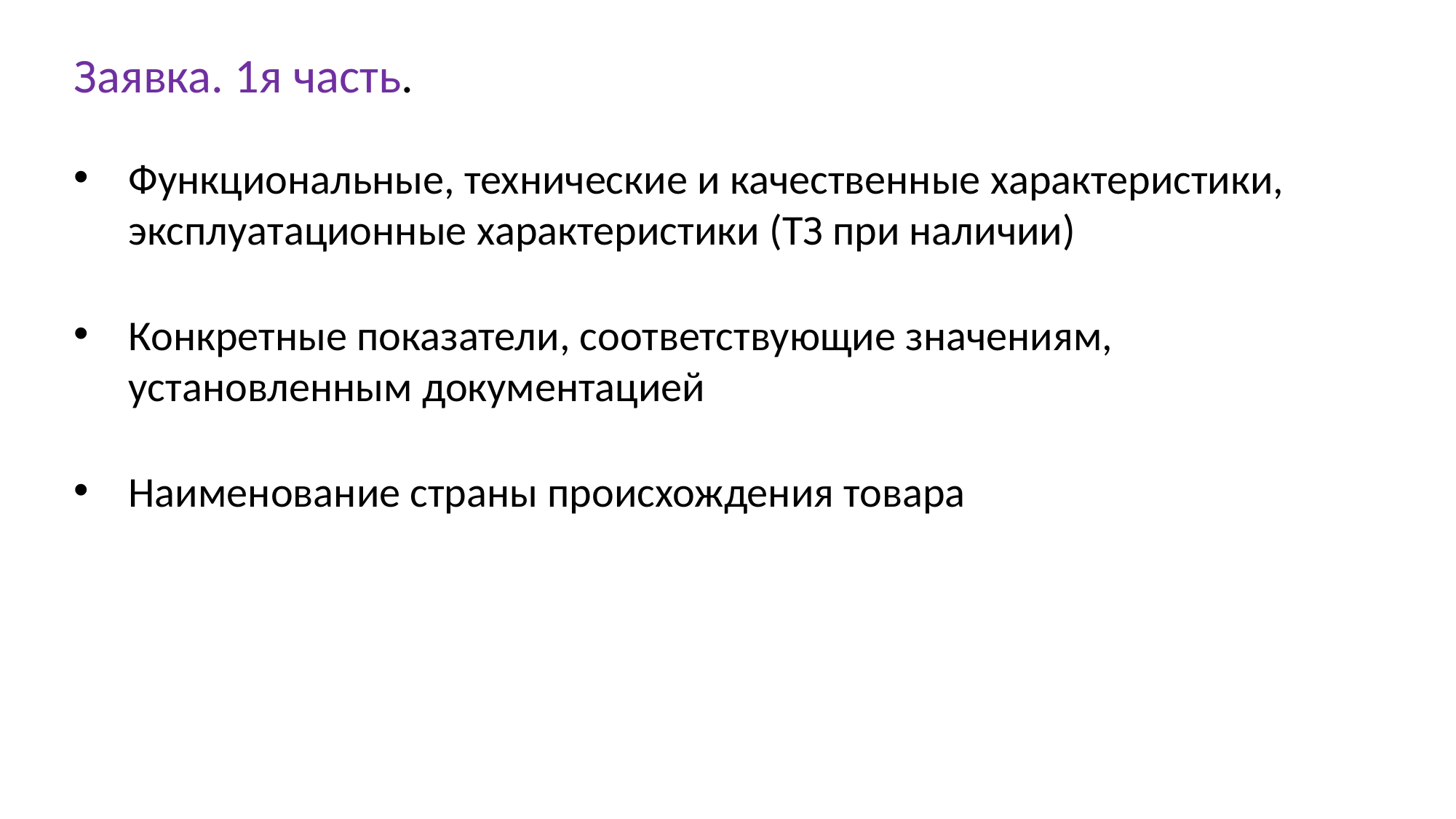

# Заявка. 1я часть.
Функциональные, технические и качественные характеристики, эксплуатационные характеристики (ТЗ при наличии)
Конкретные показатели, соответствующие значениям, установленным документацией
Наименование страны происхождения товара